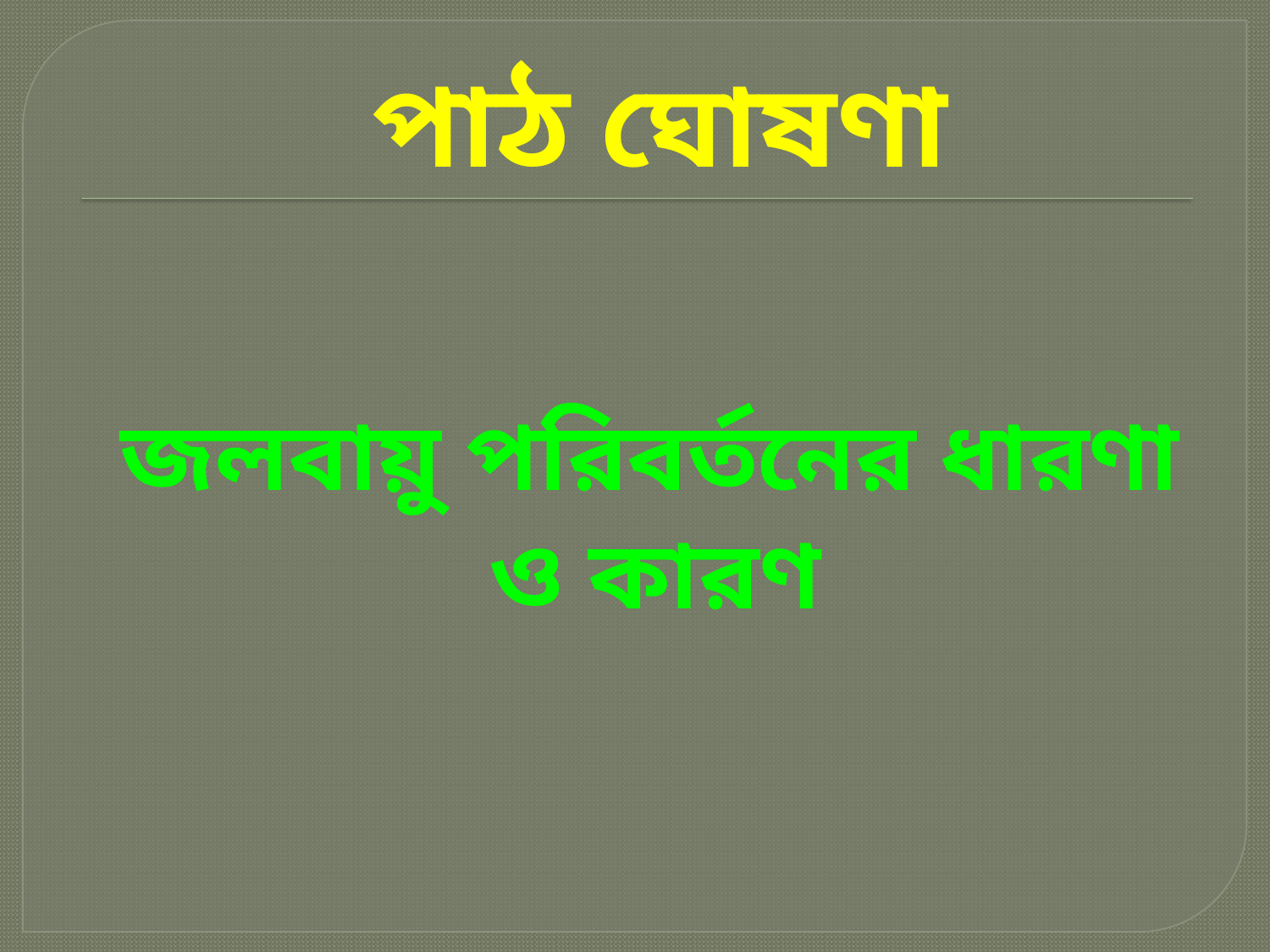

# পাঠ ঘোষণা

 জলবায়ু পরিবর্তনের ধারণা ও কারণ